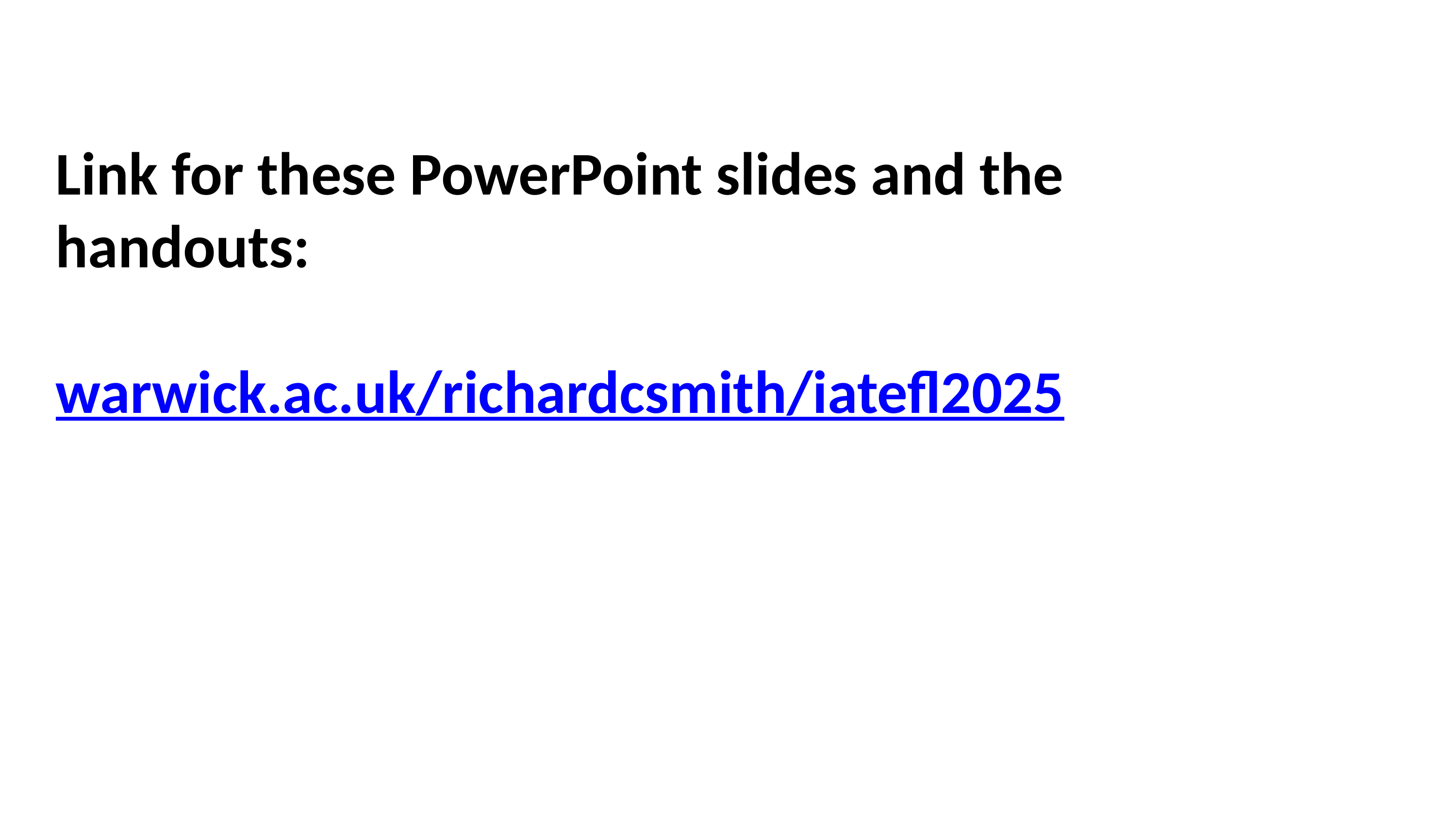

Link for these PowerPoint slides and the handouts:

warwick.ac.uk/richardcsmith/iatefl2025